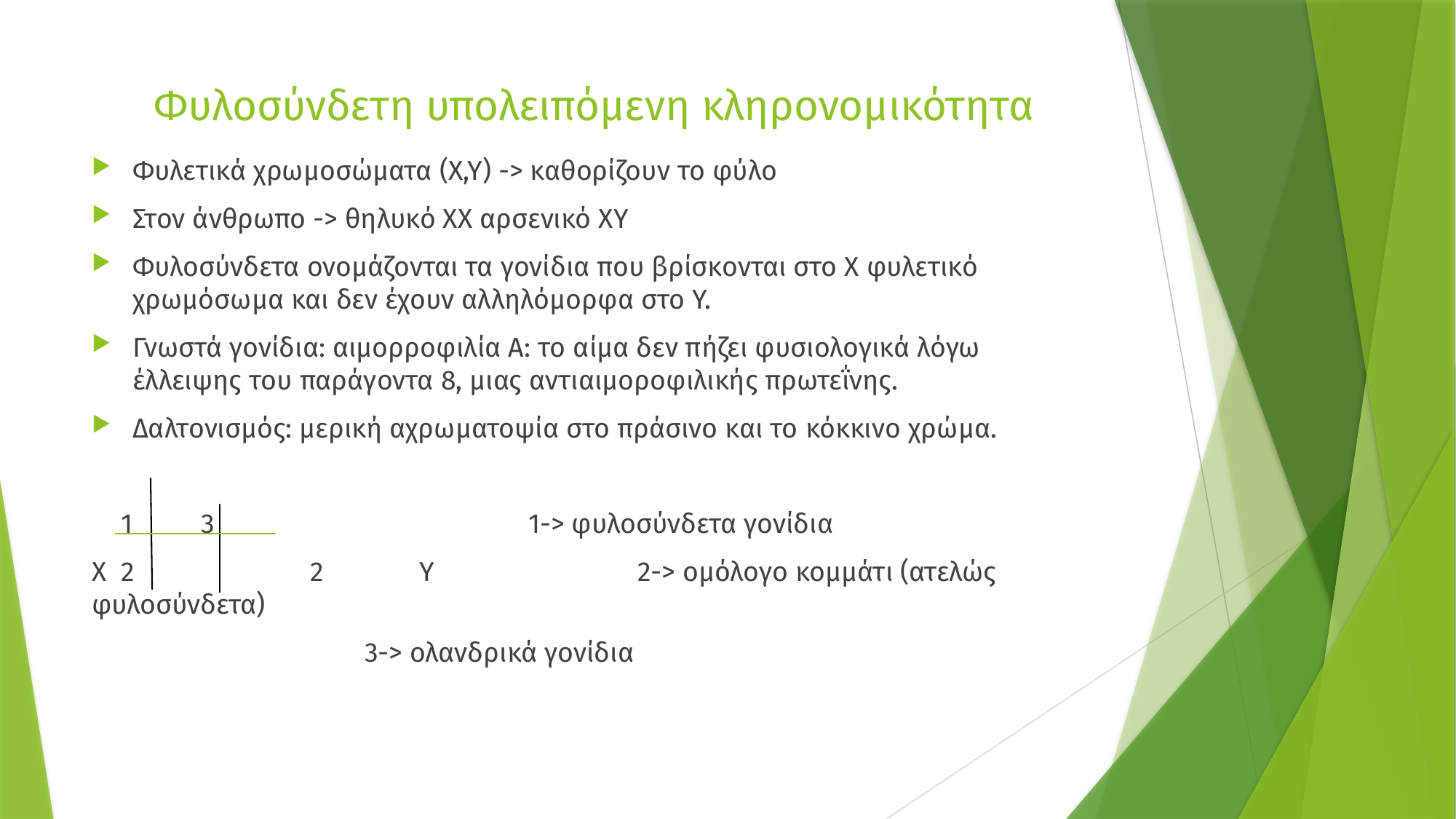

# Φυλοσύνδετη υπολειπόμενη κληρονομικότητα
Φυλετικά χρωμοσώματα (Χ,Υ) -> καθορίζουν το φύλο
Στον άνθρωπο -> θηλυκό ΧΧ αρσενικό ΧΥ
Φυλοσύνδετα ονομάζονται τα γονίδια που βρίσκονται στο Χ φυλετικό χρωμόσωμα και δεν έχουν αλληλόμορφα στο Υ.
Γνωστά γονίδια: αιμορροφιλία Α: το αίμα δεν πήζει φυσιολογικά λόγω έλλειψης του παράγοντα 8, μιας αντιαιμοροφιλικής πρωτεΐνης.
Δαλτονισμός: μερική αχρωματοψία στο πράσινο και το κόκκινο χρώμα.

    1 	3			1-> φυλοσύνδετα γονίδια
Χ  2		2	Υ 		2-> ομόλογο κομμάτι (ατελώς φυλοσύνδετα)
3-> ολανδρικά γονίδια